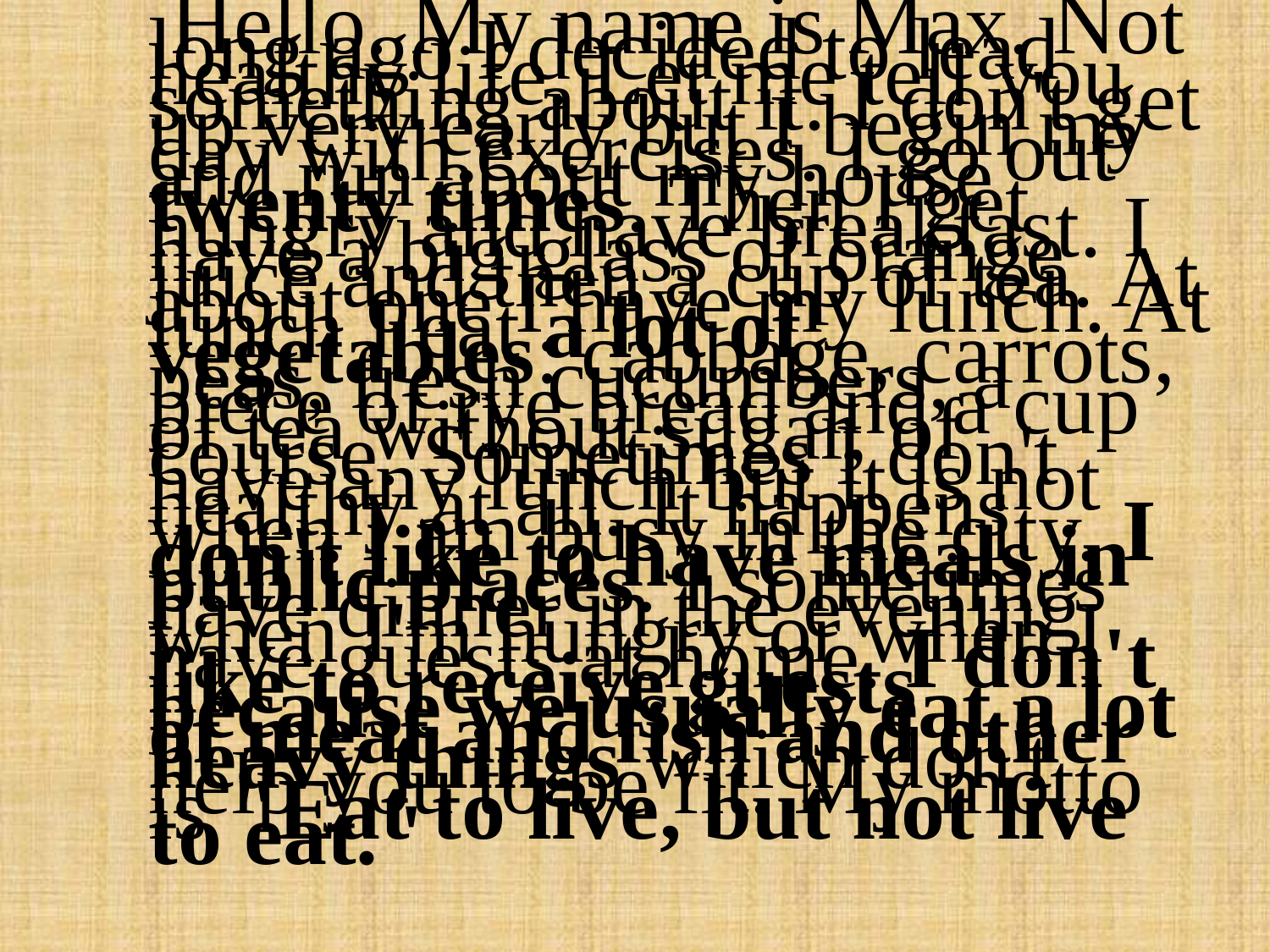

Hello. My name is Max. Not long ago I decided to lead healthy life. Let me tell you something about it. I don't get up very early but I begin my day with exercises. I go out and run about my house twenty times. Then I get hungry and have breakfast. I have a big glass of orange juice and then a cup of tea. At about one I have my lunch. At lunch I eat a lot of vegetables: cabbage, carrots, peas, fresh cucumbers, a piece of rye bread and a cup of tea without sugar, of course. Sometimes I don't have any lunch but it is not healthy at all. It happens when I am busy in the city. I don't like to have meals in public places. I sometimes have dinner in the evening when I'm hungry or when I have guests at home. I don't like to receive guests because we usually eat a lot of meat and fish and other heavy things which don't help you to be fit. My motto is "Eat to live, but not live to eat."